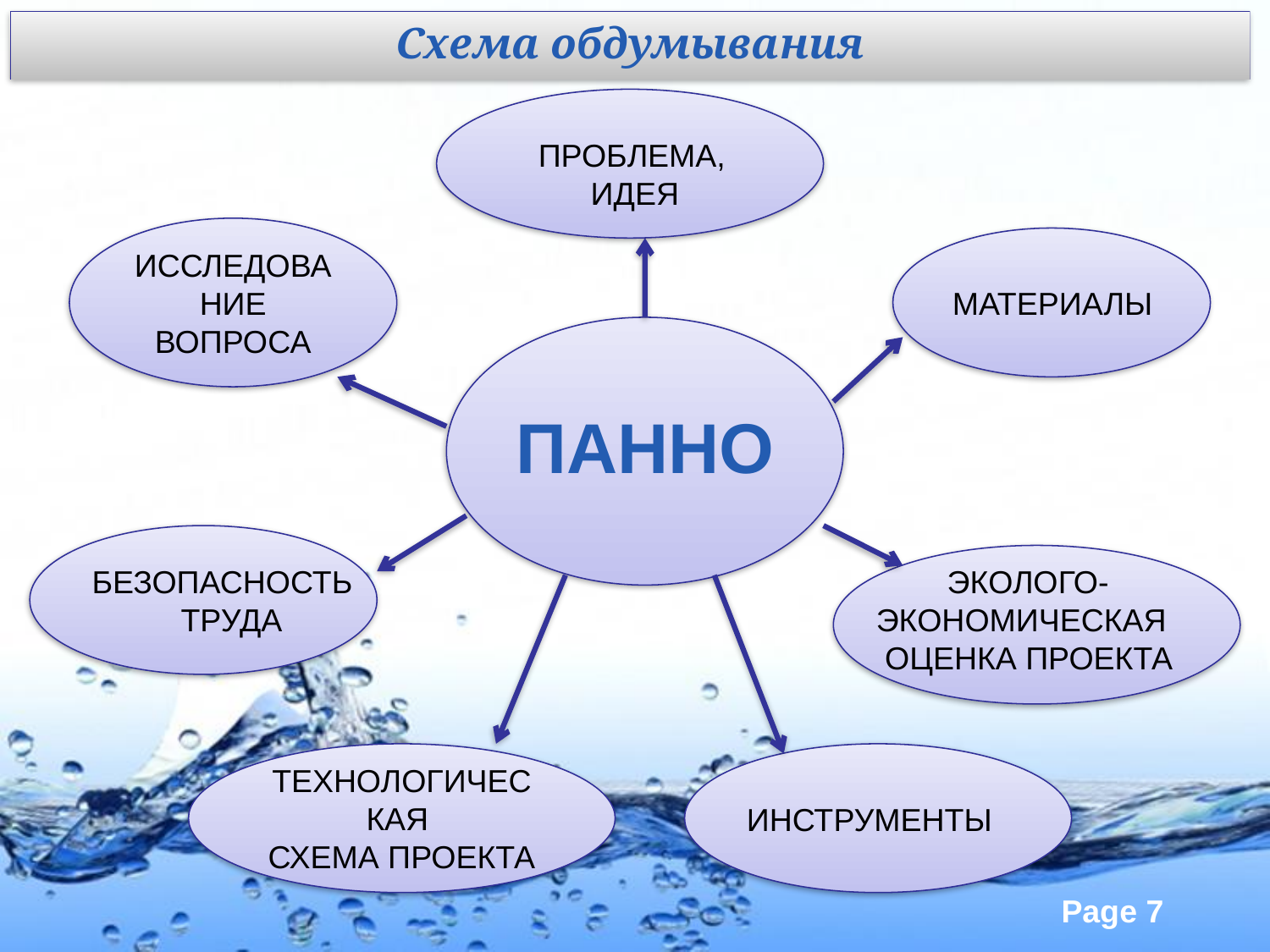

Схема обдумывания

ПРОБЛЕМА,
ИДЕЯ
ИССЛЕДОВАНИЕ ВОПРОСА

МАТЕРИАЛЫ

ПАННО

БЕЗОПАСНОСТЬ
          ТРУДА
        ЭКОЛОГО-
ЭКОНОМИЧЕСКАЯ
 ОЦЕНКА ПРОЕКТА
ТЕХНОЛОГИЧЕСКАЯ
СХЕМА ПРОЕКТА

ИНСТРУМЕНТЫ